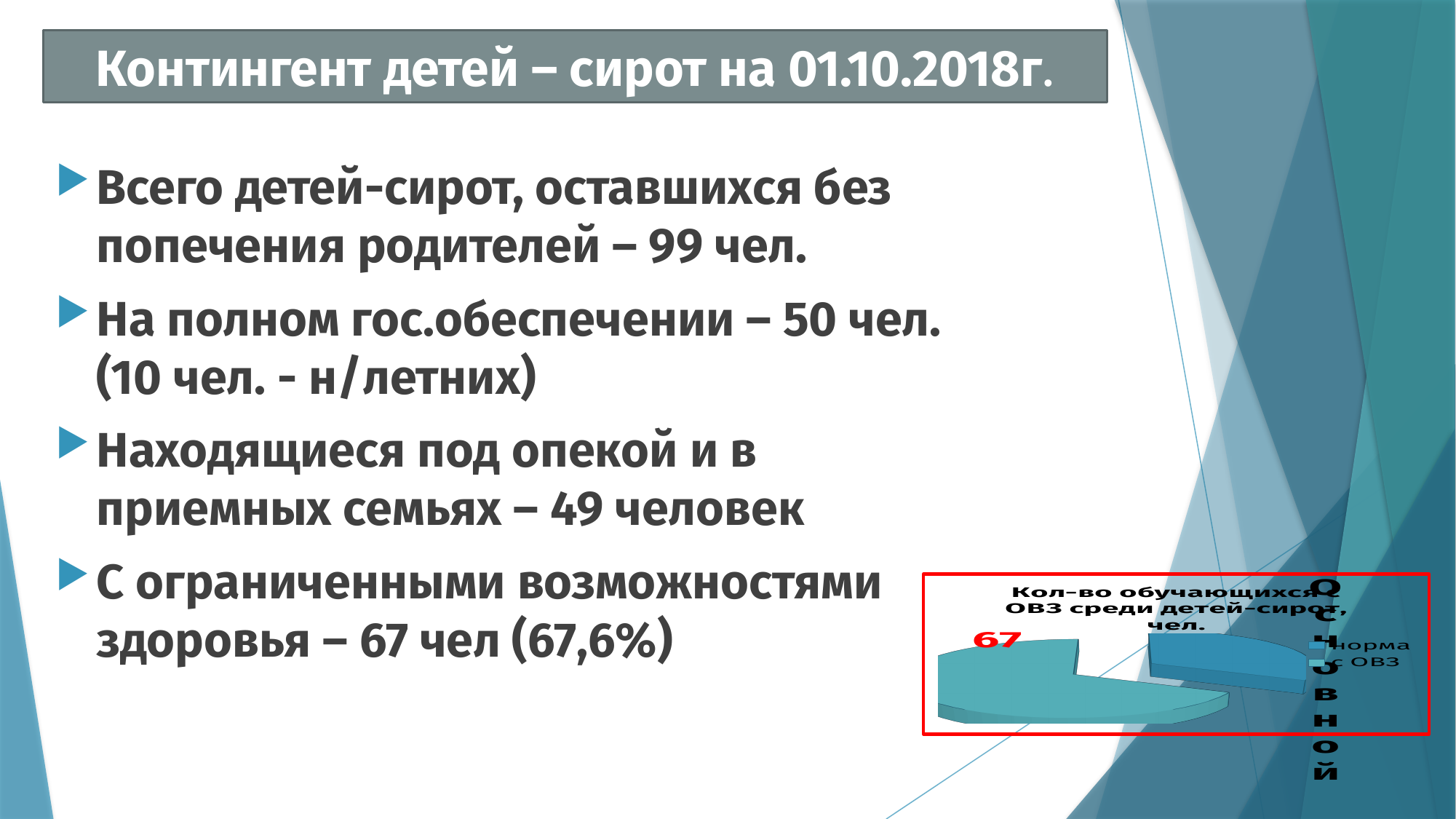

# Контингент детей – сирот на 01.10.2018г.
Всего детей-сирот, оставшихся без попечения родителей – 99 чел.
На полном гос.обеспечении – 50 чел. (10 чел. - н/летних)
Находящиеся под опекой и в приемных семьях – 49 человек
С ограниченными возможностями здоровья – 67 чел (67,6%)

[unsupported chart]